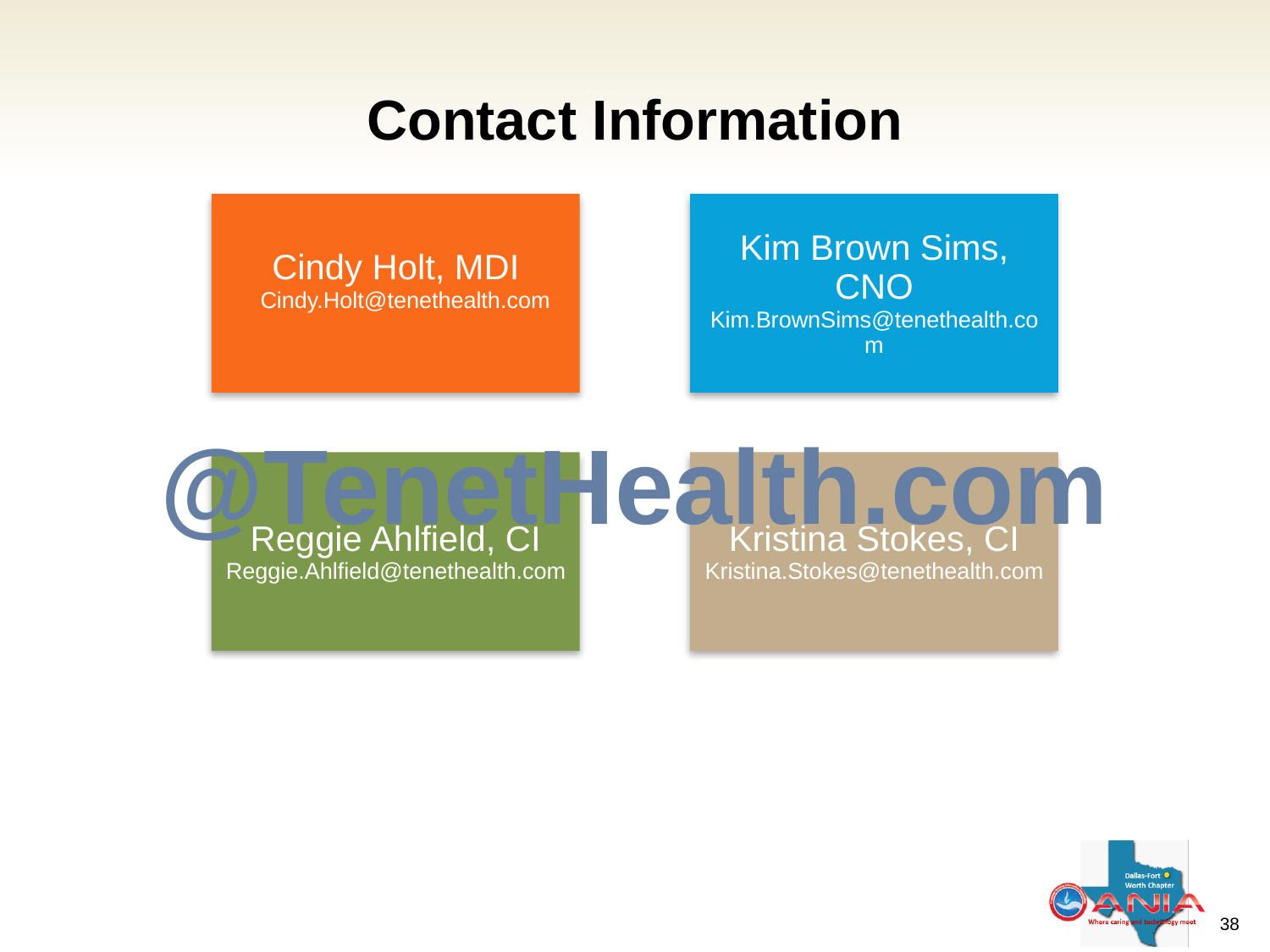

# Contact Information
Cindy Holt, MDI
   Cindy.Holt@tenethealth.com
Kim Brown Sims, CNO
Kim.BrownSims@tenethealth.com
Reggie Ahlfield, CI
Reggie.Ahlfield@tenethealth.com
Kristina Stokes, CI
Kristina.Stokes@tenethealth.com
@TenetHealth.com
38